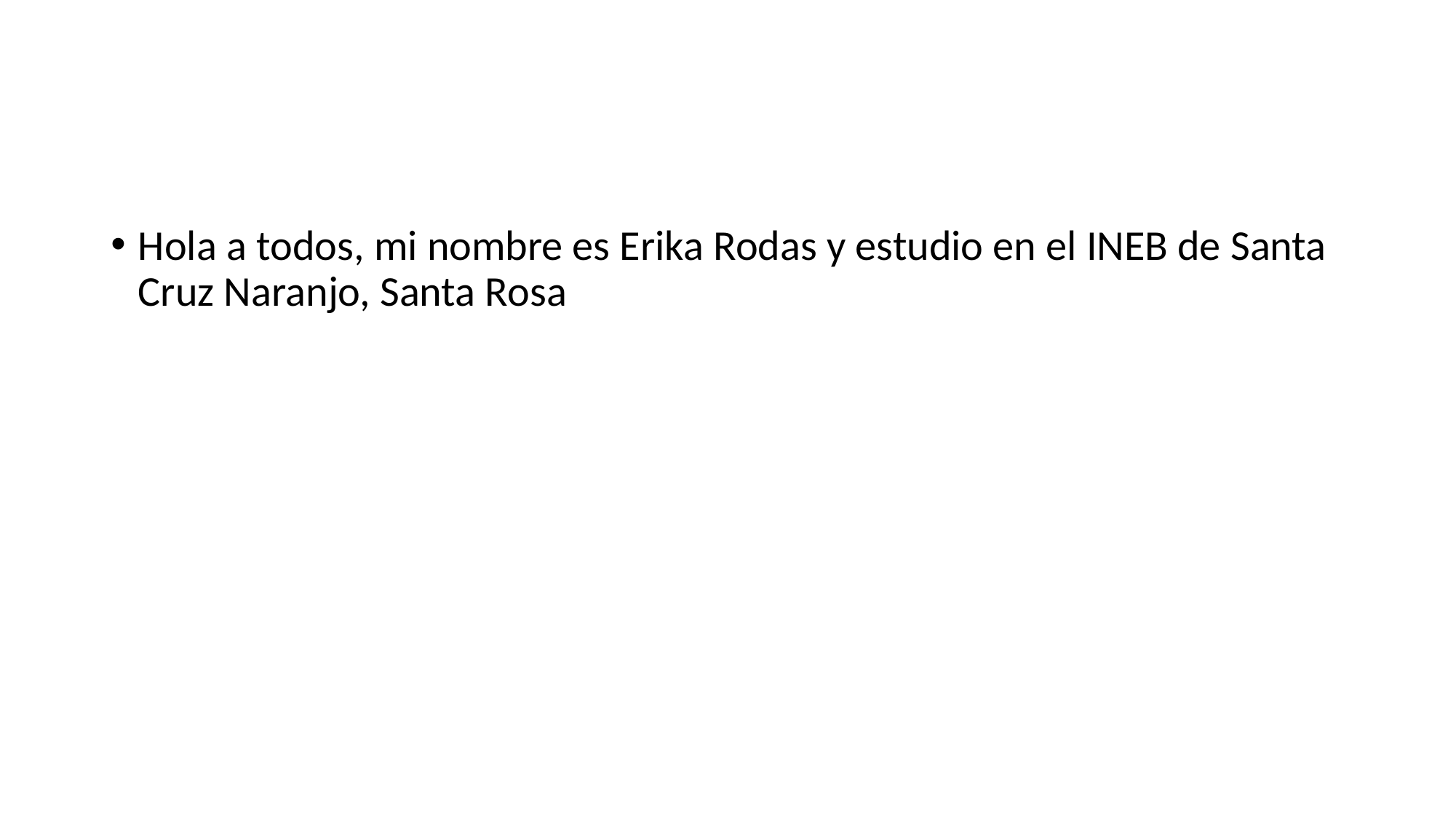

#
Hola a todos, mi nombre es Erika Rodas y estudio en el INEB de Santa Cruz Naranjo, Santa Rosa